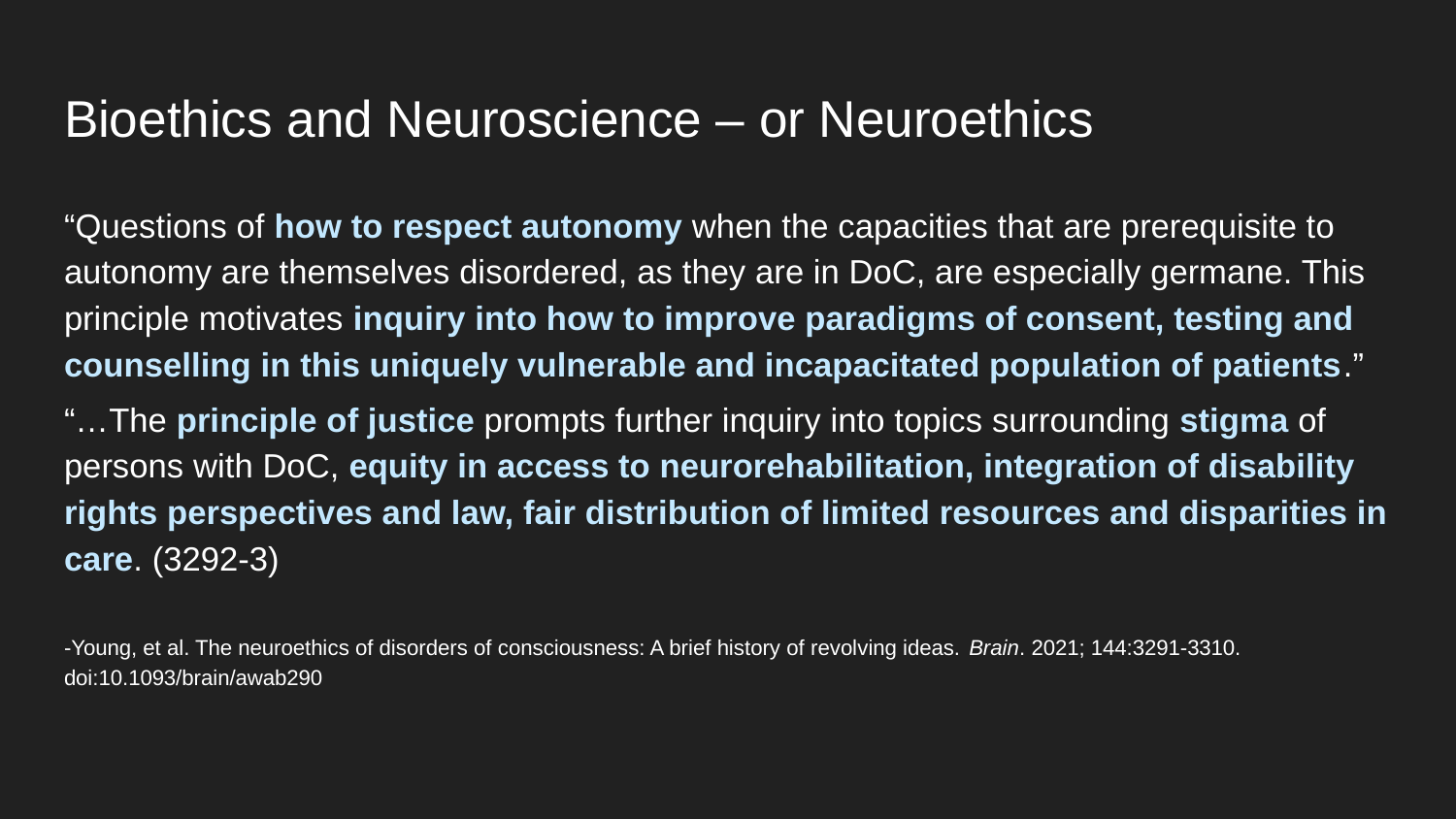

# Bioethics and Neuroscience – or Neuroethics
“Questions of how to respect autonomy when the capacities that are prerequisite to autonomy are themselves disordered, as they are in DoC, are especially germane. This principle motivates inquiry into how to improve paradigms of consent, testing and counselling in this uniquely vulnerable and incapacitated population of patients.”
“…The principle of justice prompts further inquiry into topics surrounding stigma of persons with DoC, equity in access to neurorehabilitation, integration of disability rights perspectives and law, fair distribution of limited resources and disparities in care. (3292-3)

-Young, et al. The neuroethics of disorders of consciousness: A brief history of revolving ideas. Brain. 2021; 144:3291-3310. doi:10.1093/brain/awab290